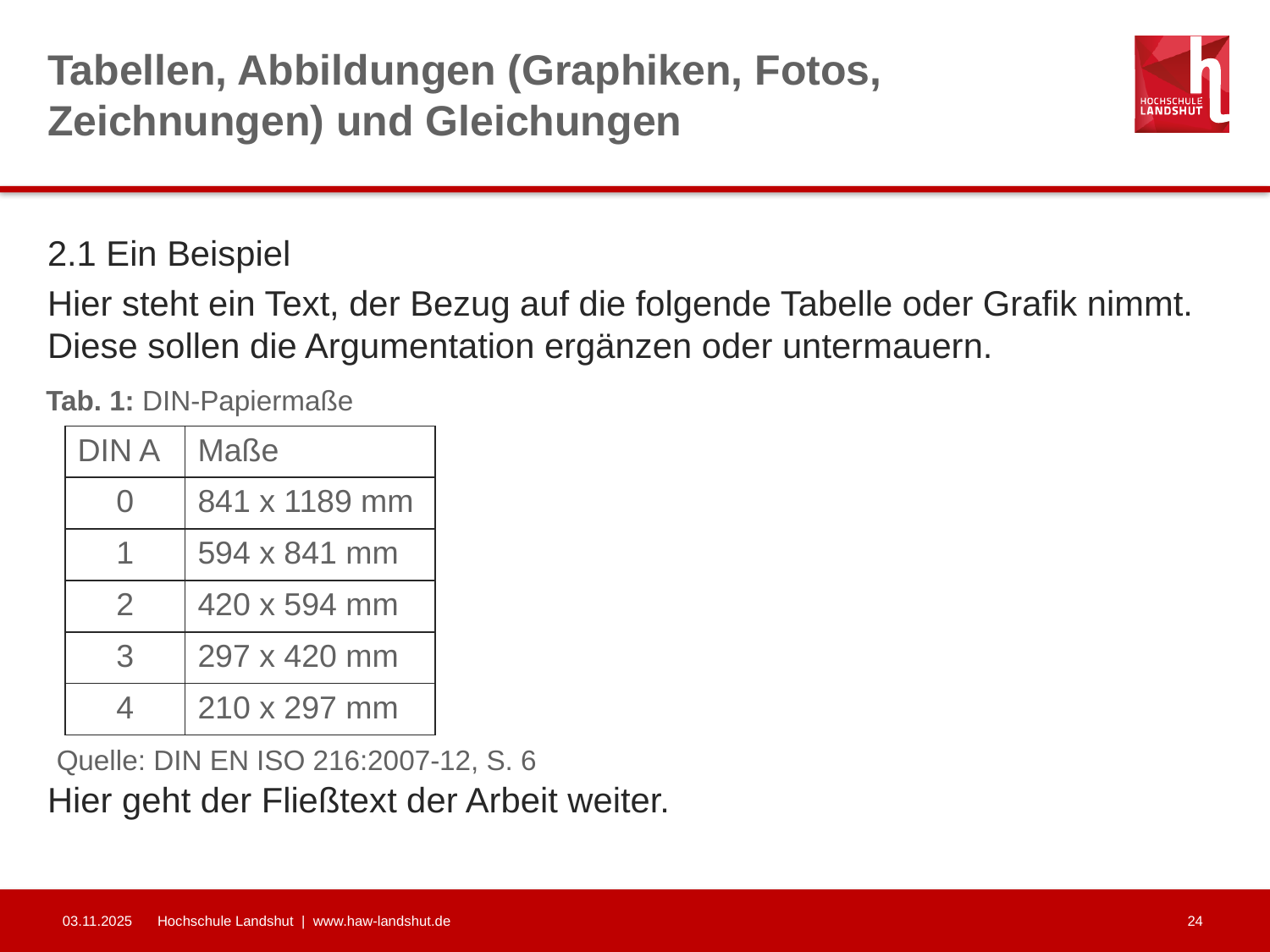

# Tabellen, Abbildungen (Graphiken, Fotos, Zeichnungen) und Gleichungen
2.1 Ein Beispiel
Hier steht ein Text, der Bezug auf die folgende Tabelle oder Grafik nimmt. Diese sollen die Argumentation ergänzen oder untermauern.

Hier geht der Fließtext der Arbeit weiter.
Tab. 1: DIN-Papiermaße
| DIN A | Maße |
| --- | --- |
| 0 | 841 x 1189 mm |
| 1 | 594 x 841 mm |
| 2 | 420 x 594 mm |
| 3 | 297 x 420 mm |
| 4 | 210 x 297 mm |
Quelle: DIN EN ISO 216:2007-12, S. 6
03.11.2025
Hochschule Landshut  |  www.haw-landshut.de